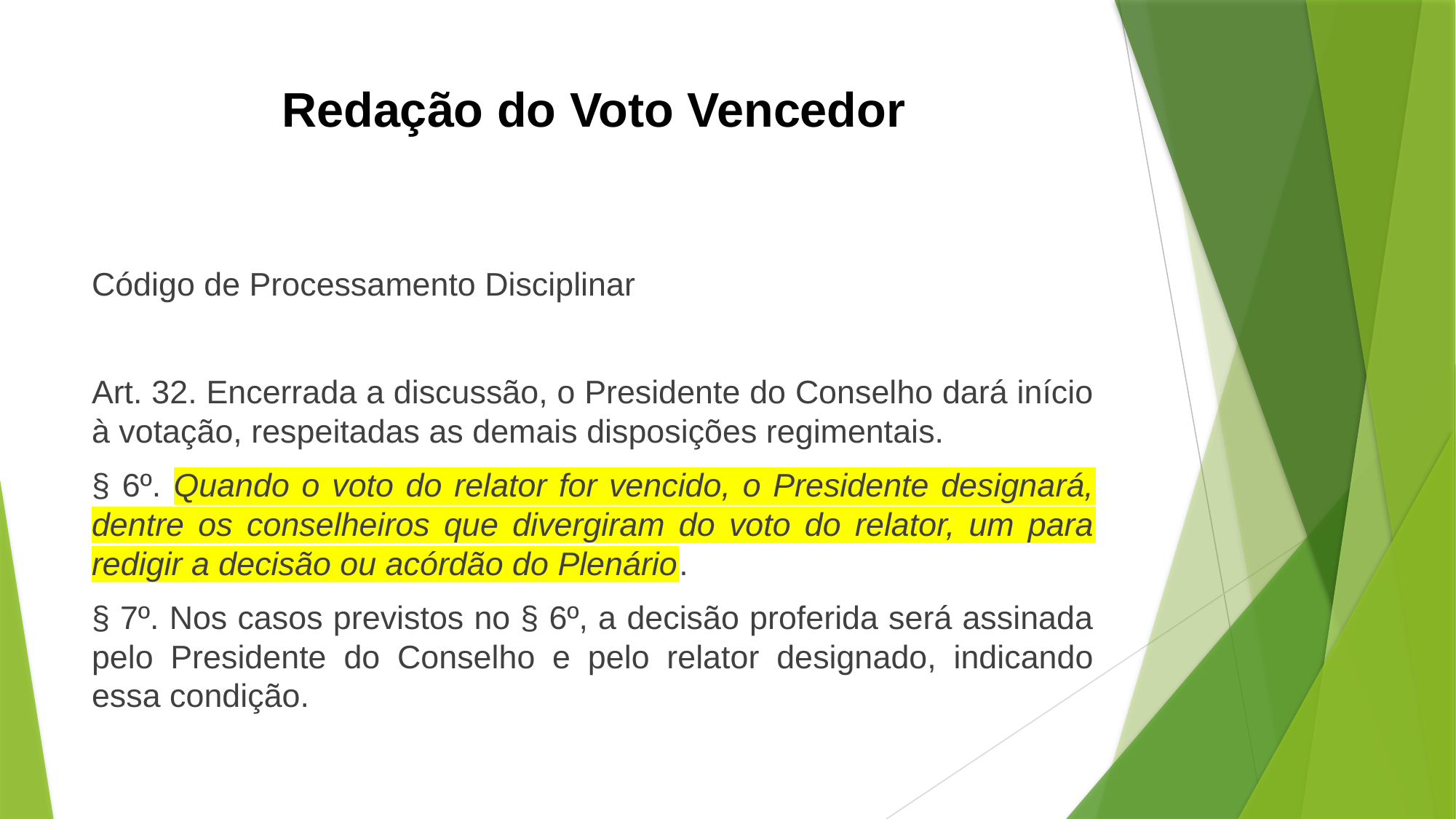

# Redação do Voto Vencedor
Código de Processamento Disciplinar

Art. 32. Encerrada a discussão, o Presidente do Conselho dará início à votação, respeitadas as demais disposições regimentais.
§ 6º. Quando o voto do relator for vencido, o Presidente designará, dentre os conselheiros que divergiram do voto do relator, um para redigir a decisão ou acórdão do Plenário.
§ 7º. Nos casos previstos no § 6º, a decisão proferida será assinada pelo Presidente do Conselho e pelo relator designado, indicando essa condição.